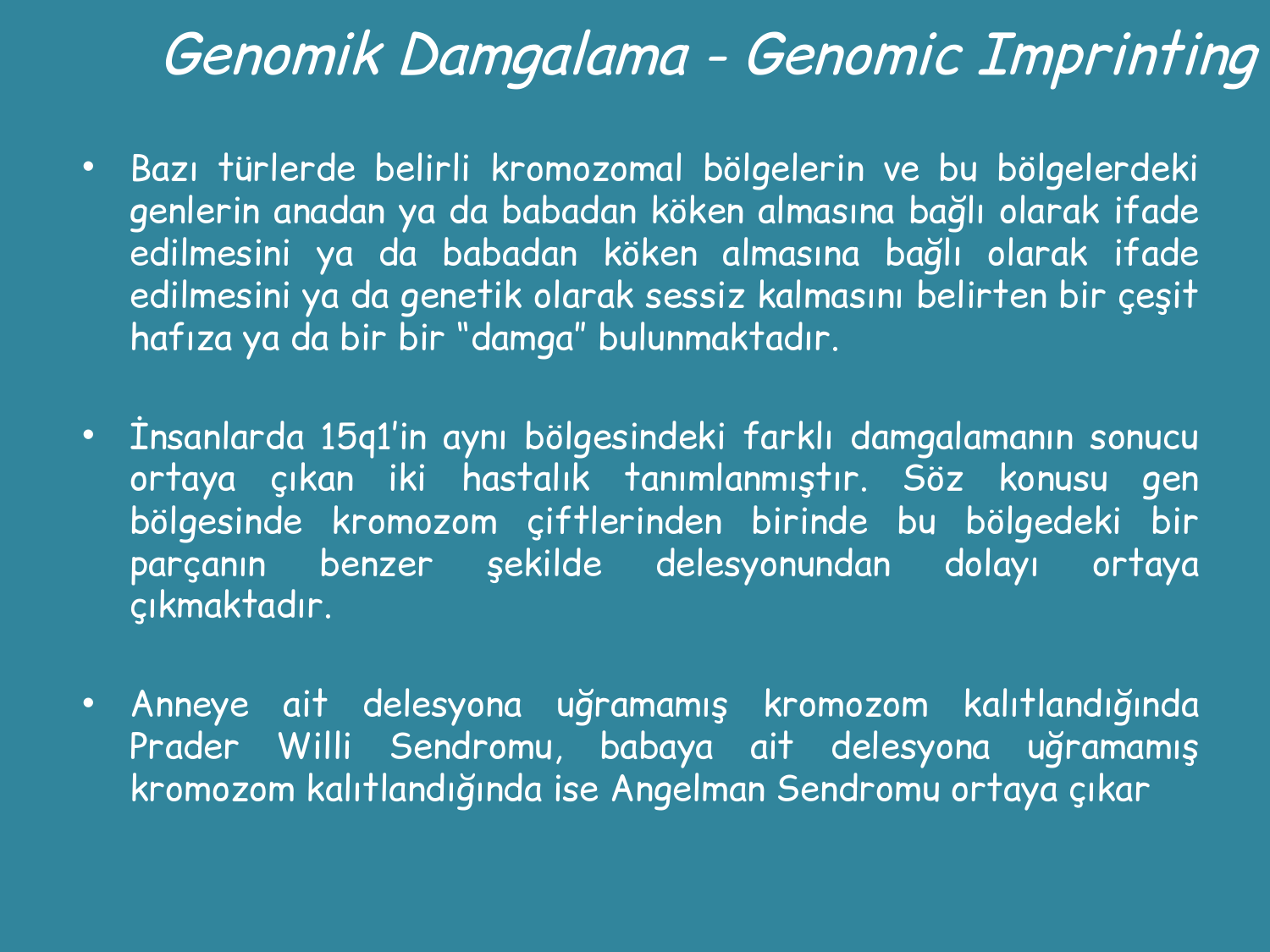

# Genomik Damgalama - Genomic Imprinting
Bazı türlerde belirli kromozomal bölgelerin ve bu bölgelerdeki genlerin anadan ya da babadan köken almasına bağlı olarak ifade edilmesini ya da babadan köken almasına bağlı olarak ifade edilmesini ya da genetik olarak sessiz kalmasını belirten bir çeşit hafıza ya da bir bir “damga” bulunmaktadır.

İnsanlarda 15q1’in aynı bölgesindeki farklı damgalamanın sonucu ortaya çıkan iki hastalık tanımlanmıştır. Söz konusu gen bölgesinde kromozom çiftlerinden birinde bu bölgedeki bir parçanın benzer şekilde delesyonundan dolayı ortaya çıkmaktadır.

Anneye ait delesyona uğramamış kromozom kalıtlandığında Prader Willi Sendromu, babaya ait delesyona uğramamış kromozom kalıtlandığında ise Angelman Sendromu ortaya çıkar